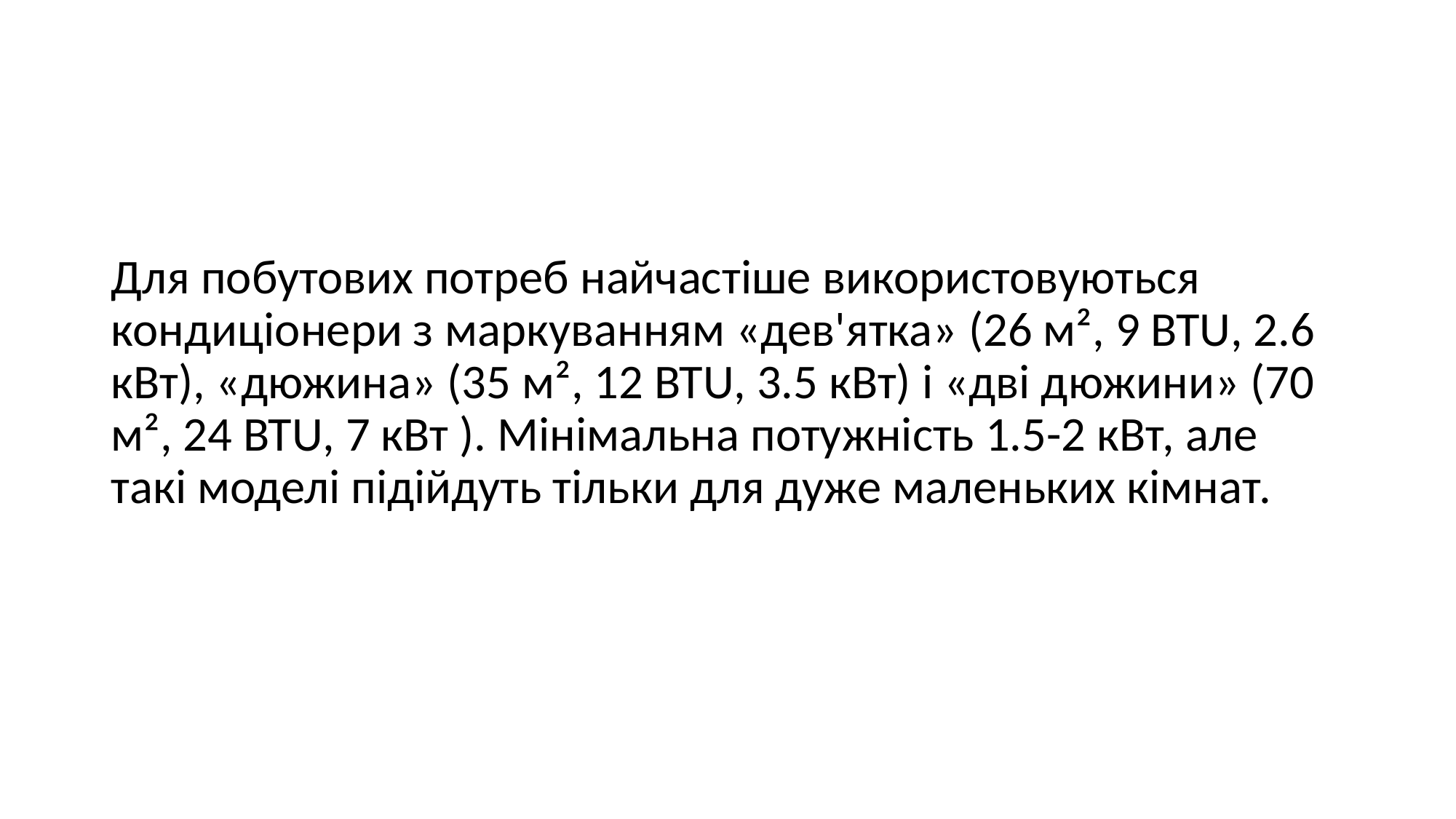

# Для побутових потреб найчастіше використовуються кондиціонери з маркуванням «дев'ятка» (26 м², 9 BTU, 2.6 кВт), «дюжина» (35 м², 12 BTU, 3.5 кВт) і «дві дюжини» (70 м², 24 BTU, 7 кВт ). Мінімальна потужність 1.5-2 кВт, але такі моделі підійдуть тільки для дуже маленьких кімнат.